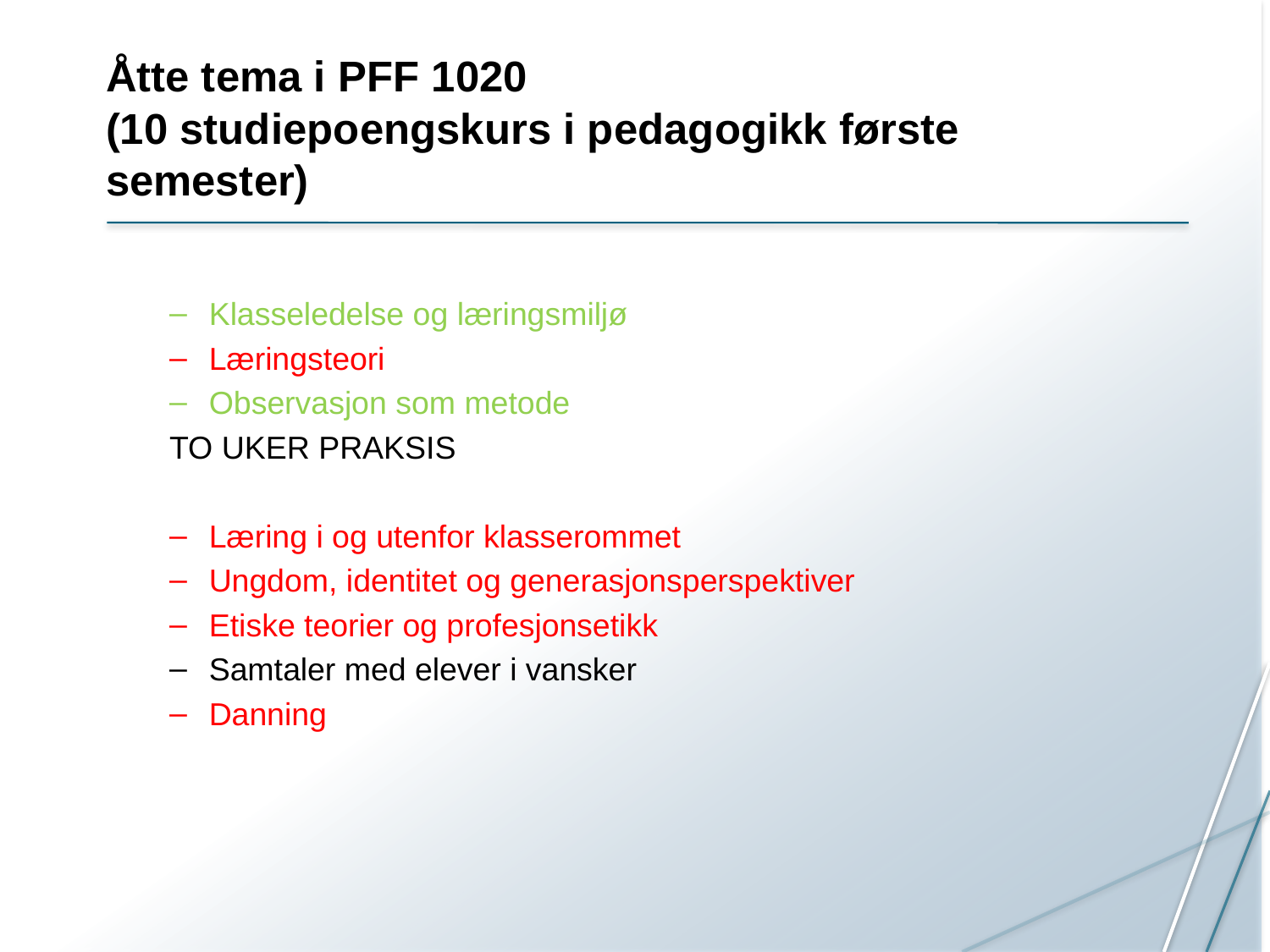

# Åtte tema i PFF 1020 (10 studiepoengskurs i pedagogikk første semester)

Klasseledelse og læringsmiljø
Læringsteori
Observasjon som metode
TO UKER PRAKSIS

Læring i og utenfor klasserommet
Ungdom, identitet og generasjonsperspektiver
Etiske teorier og profesjonsetikk
Samtaler med elever i vansker
Danning